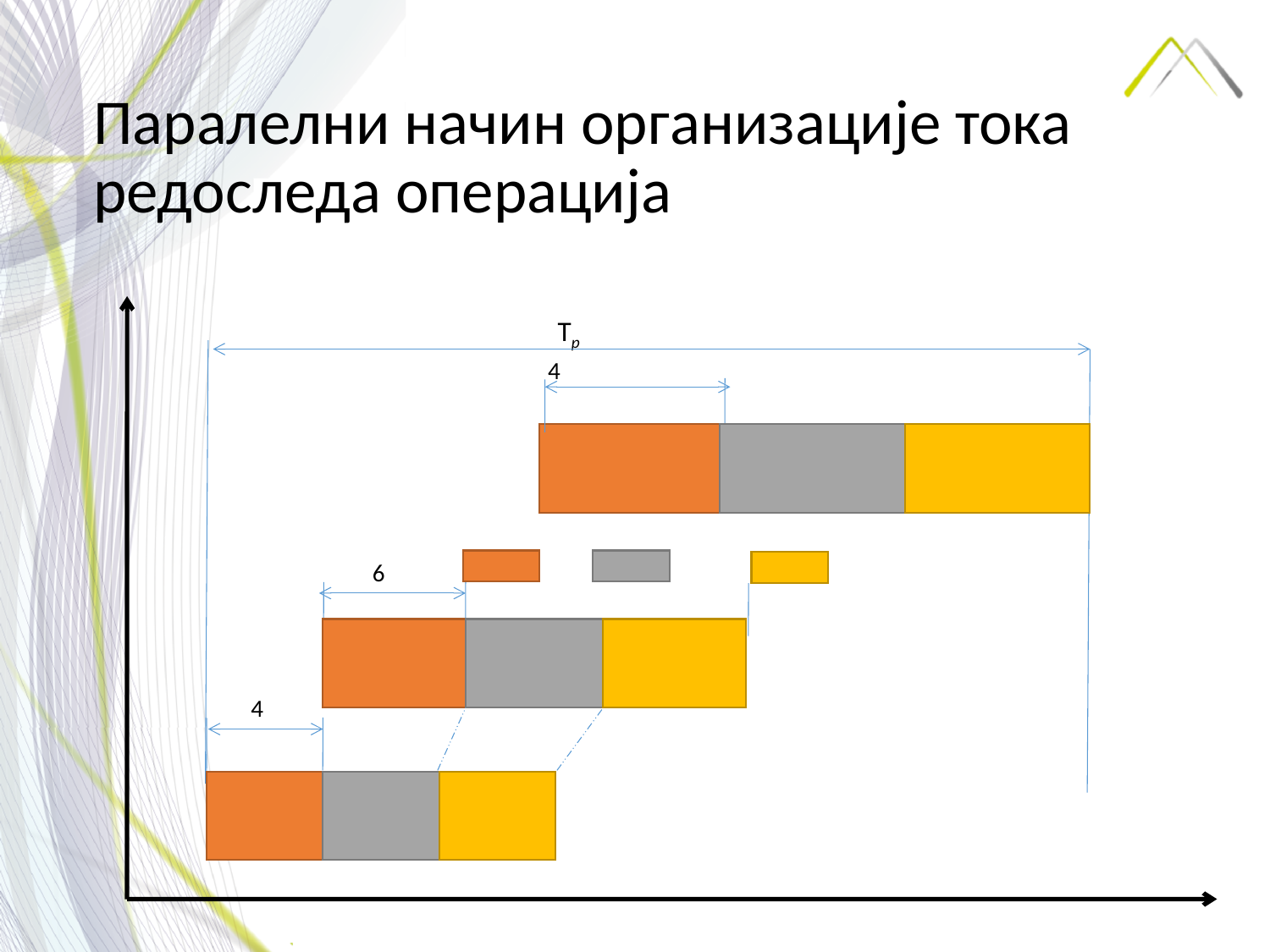

# Паралелни начин организације тока редоследа операција
Tp
4

6

4